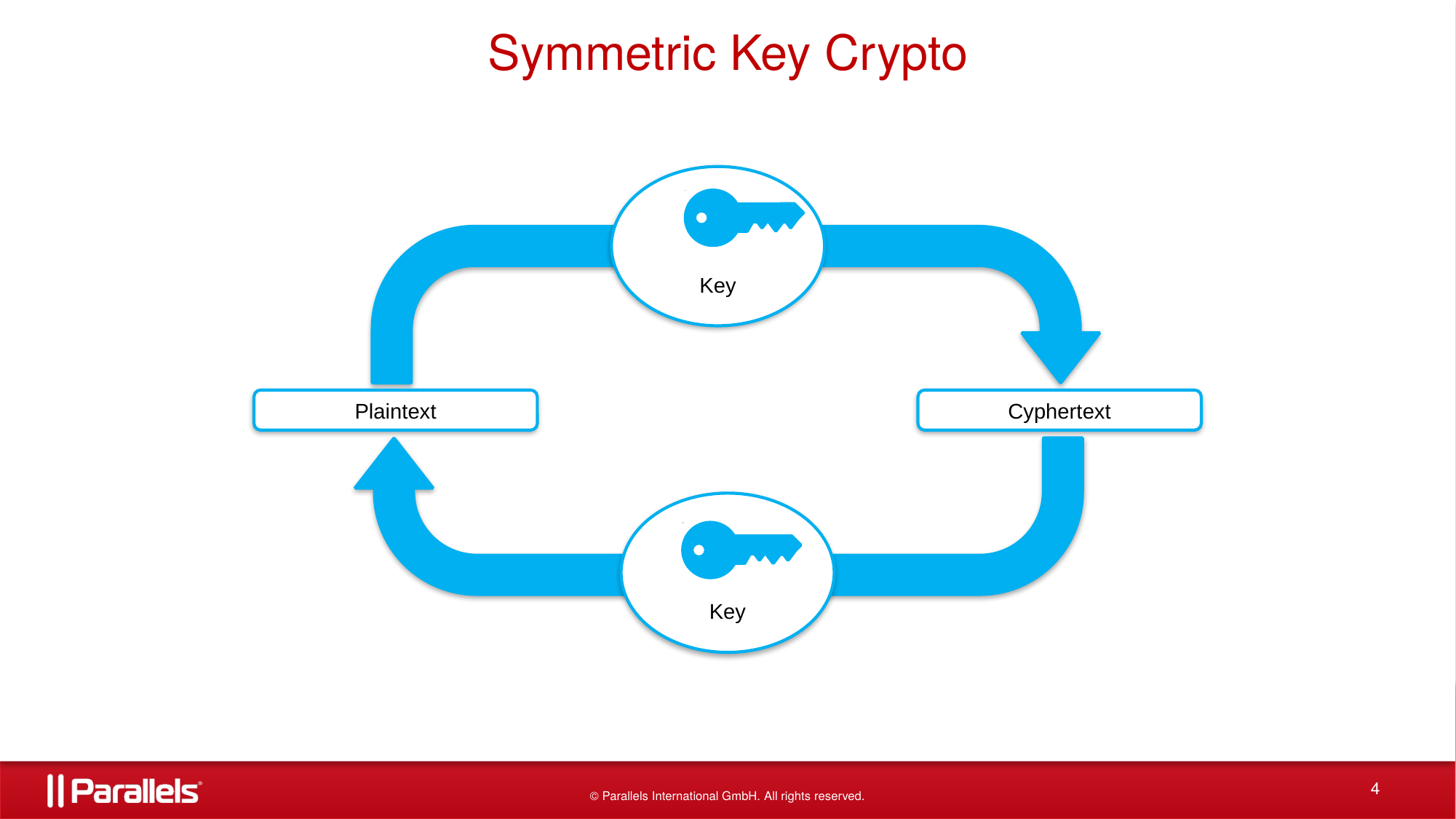

# Symmetric Key Crypto

Key

Plaintext
Cyphertext

Key